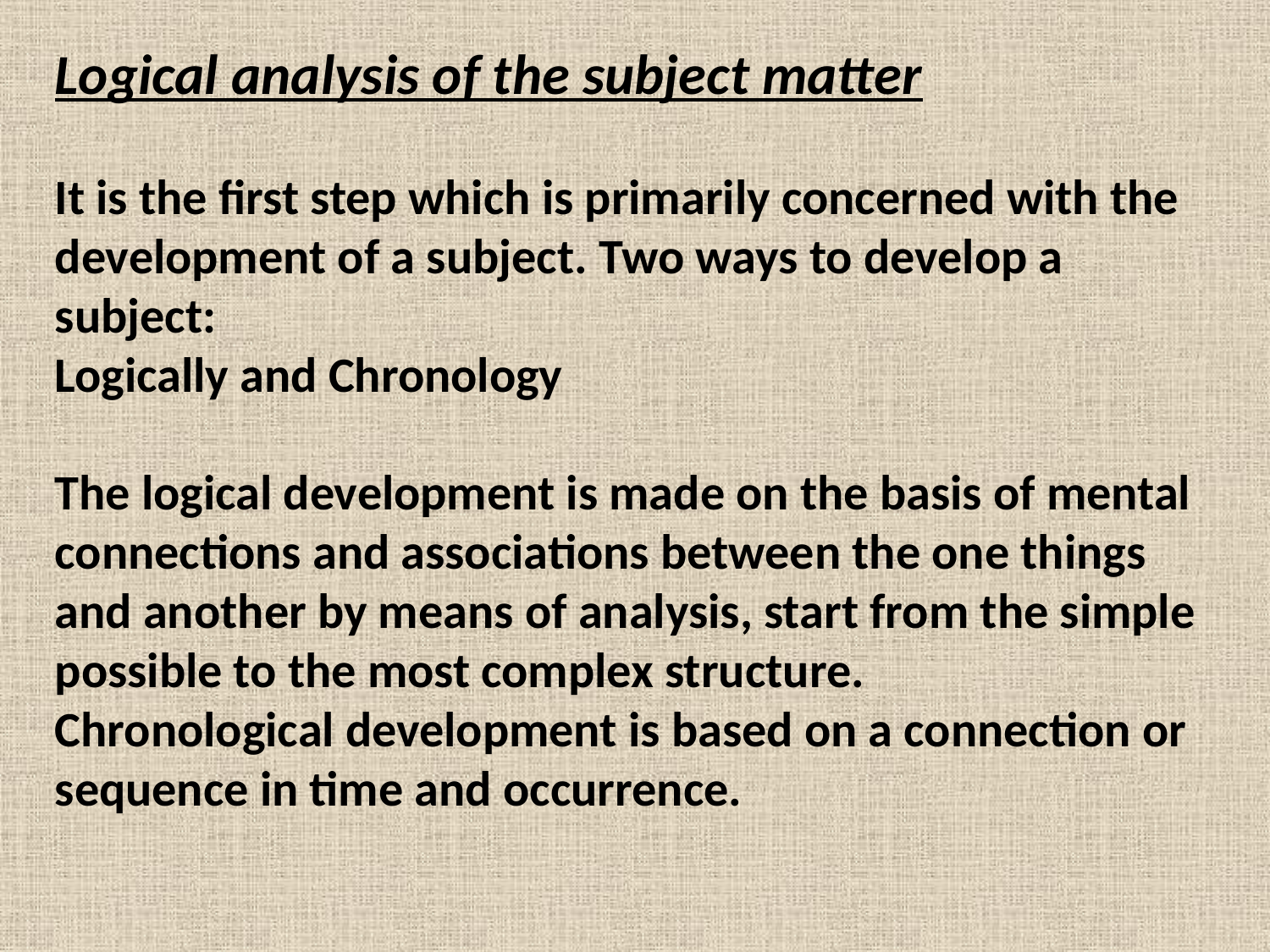

Logical analysis of the subject matter

It is the first step which is primarily concerned with the development of a subject. Two ways to develop a subject:
Logically and Chronology

The logical development is made on the basis of mental connections and associations between the one things and another by means of analysis, start from the simple possible to the most complex structure.
Chronological development is based on a connection or sequence in time and occurrence.